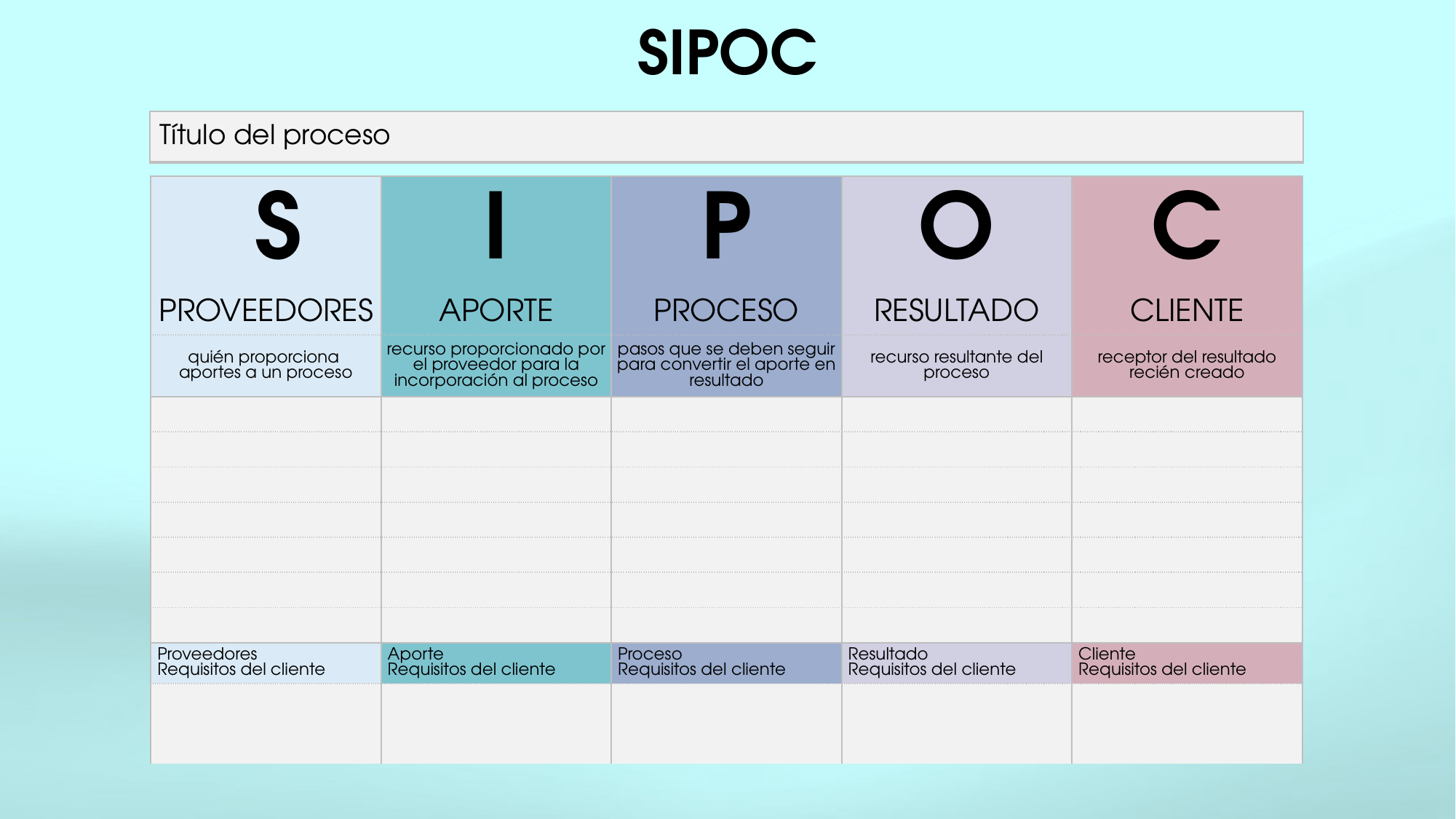

# SIPOC
| Título del proceso |
| --- |
| S | I | P | O | C |
| --- | --- | --- | --- | --- |
| PROVEEDORES | APORTE | PROCESO | RESULTADO | CLIENTE |
| quién proporciona aportes a un proceso | recurso proporcionado por el proveedor para la incorporación al proceso | pasos que se deben seguir para convertir el aporte en resultado | recurso resultante del proceso | receptor del resultado recién creado |
|  |  |  |  |  |
|  |  |  |  |  |
|  |  |  |  |  |
|  |  |  |  |  |
|  |  |  |  |  |
|  |  |  |  |  |
|  |  |  |  |  |
| Proveedores Requisitos del cliente | Aporte Requisitos del cliente | Proceso Requisitos del cliente | Resultado Requisitos del cliente | Cliente Requisitos del cliente |
|  |  |  |  |  |